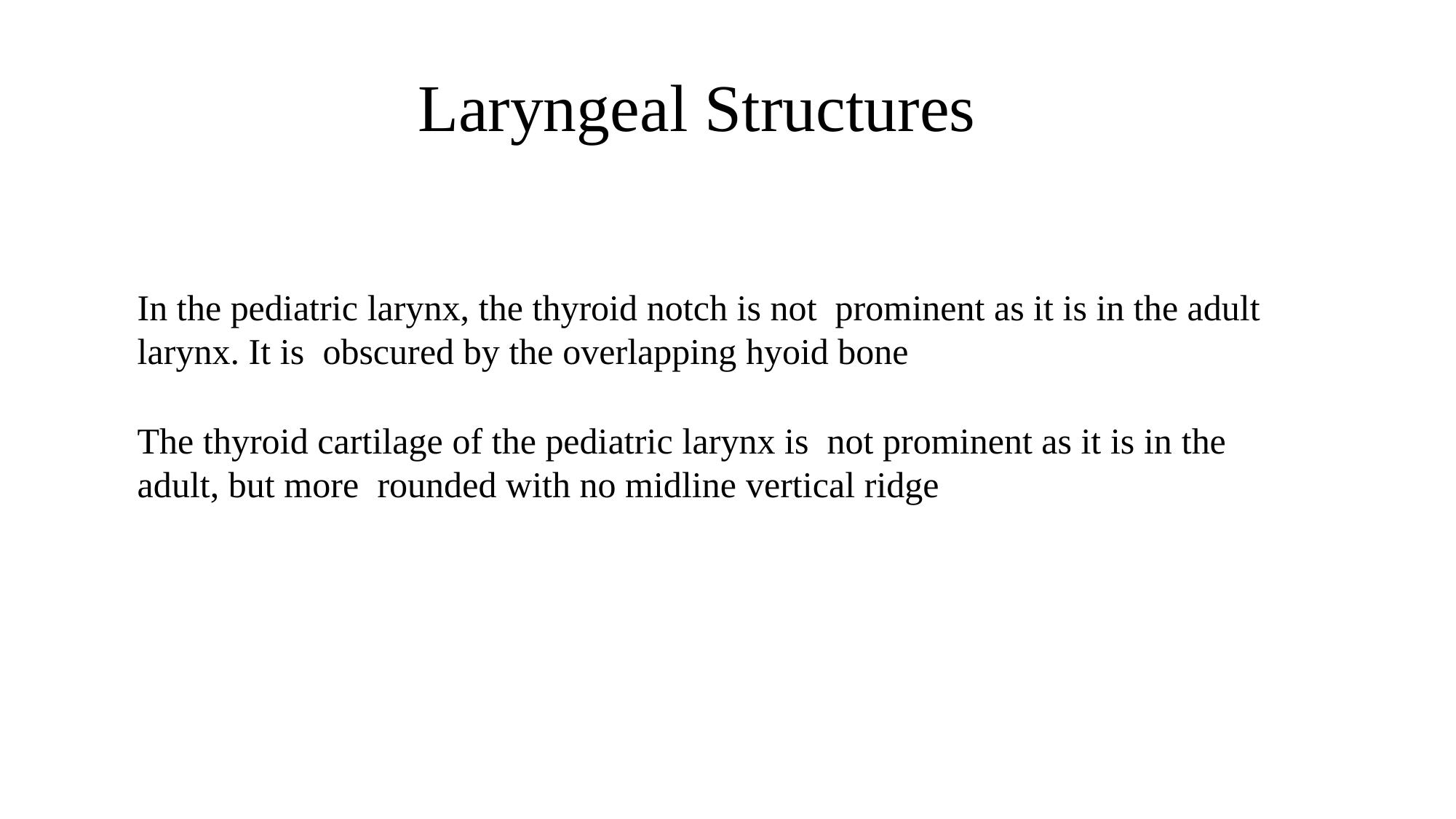

# Laryngeal Structures
In the pediatric larynx, the thyroid notch is not  prominent as it is in the adult larynx. It is  obscured by the overlapping hyoid bone

The thyroid cartilage of the pediatric larynx is  not prominent as it is in the adult, but more  rounded with no midline vertical ridge